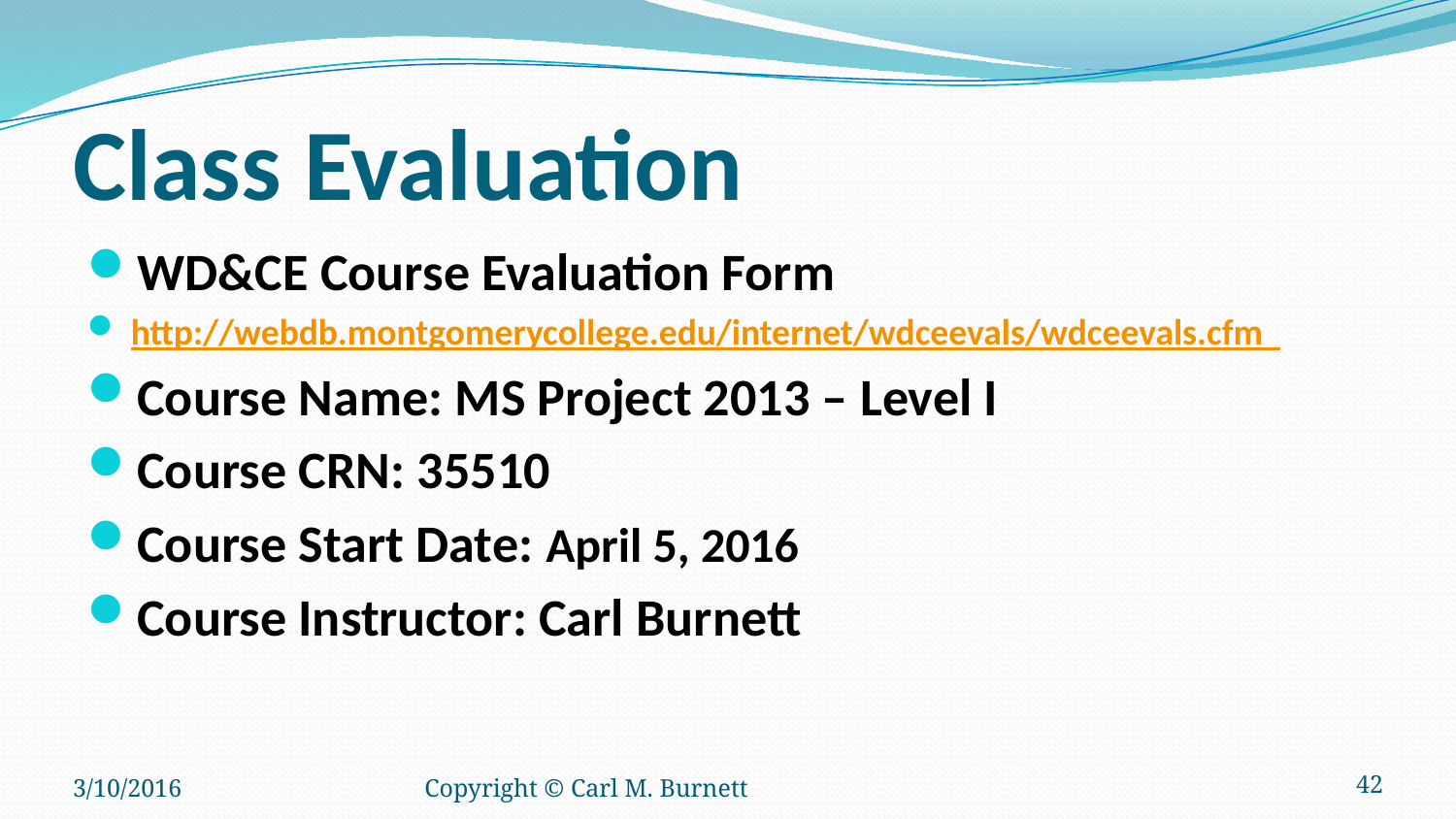

# Class Evaluation
WD&CE Course Evaluation Form
http://webdb.montgomerycollege.edu/internet/wdceevals/wdceevals.cfm
Course Name: MS Project 2013 – Level I
Course CRN: 35510
Course Start Date: April 5, 2016
Course Instructor: Carl Burnett
3/10/2016
Copyright © Carl M. Burnett
42